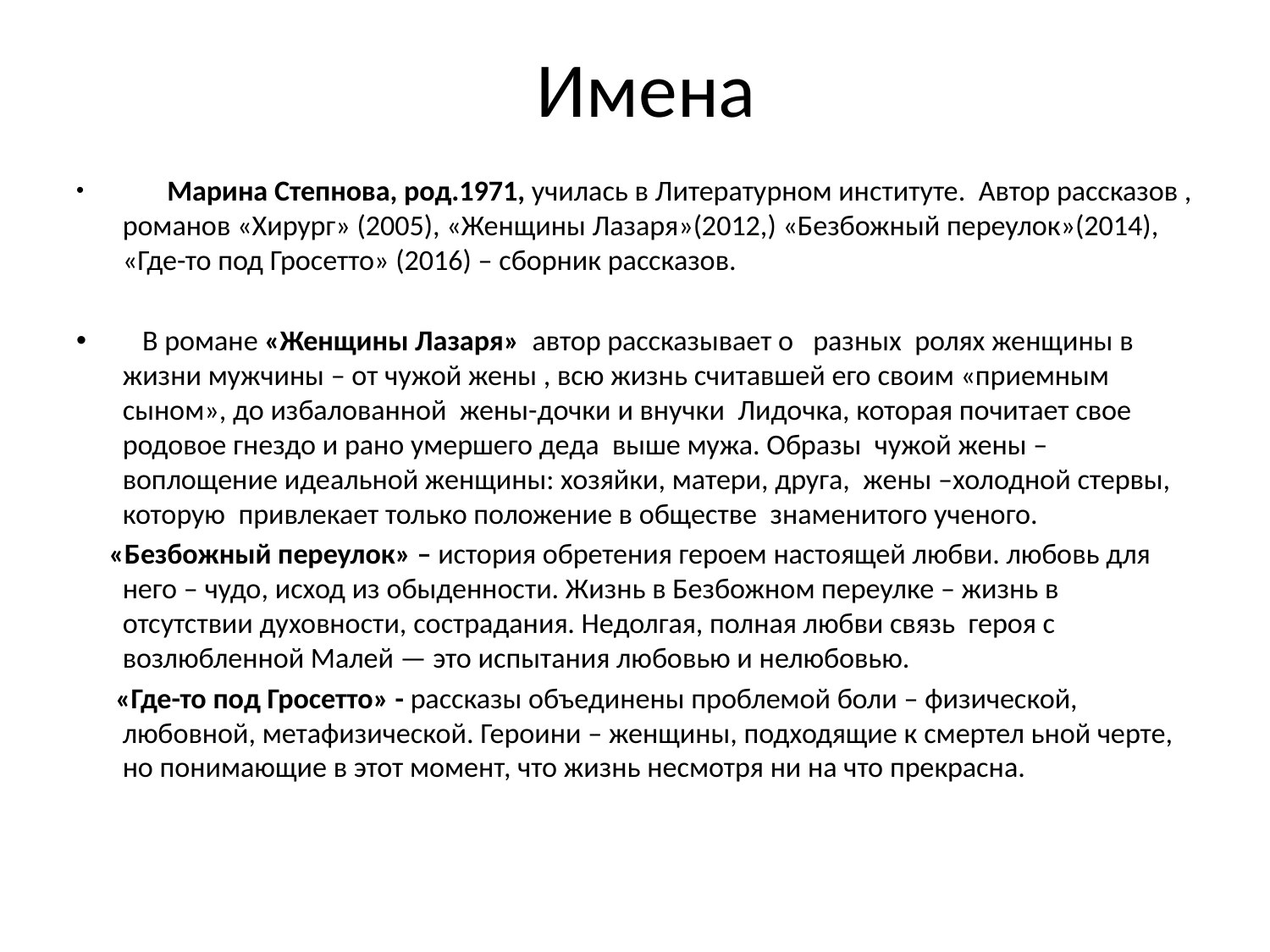

# Имена
       Марина Степнова, род.1971, училась в Литературном институте.  Автор рассказов , романов «Хирург» (2005), «Женщины Лазаря»(2012,) «Безбожный переулок»(2014), «Где-то под Гросетто» (2016) – сборник рассказов.

   В романе «Женщины Лазаря»  автор рассказывает о   разных  ролях женщины в жизни мужчины – от чужой жены , всю жизнь считавшей его своим «приемным сыном», до избалованной  жены-дочки и внучки  Лидочка, которая почитает свое родовое гнездо и рано умершего деда  выше мужа. Образы  чужой жены – воплощение идеальной женщины: хозяйки, матери, друга,  жены –холодной стервы, которую  привлекает только положение в обществе  знаменитого ученого.
     «Безбожный переулок» – история обретения героем настоящей любви. любовь для него – чудо, исход из обыденности. Жизнь в Безбожном переулке – жизнь в отсутствии духовности, сострадания. Недолгая, полная любви связь  героя с возлюбленной Малей — это испытания любовью и нелюбовью.
      «Где-то под Гросетто» - рассказы объединены проблемой боли – физической, любовной, метафизической. Героини – женщины, подходящие к смертел ьной черте, но понимающие в этот момент, что жизнь несмотря ни на что прекрасна.